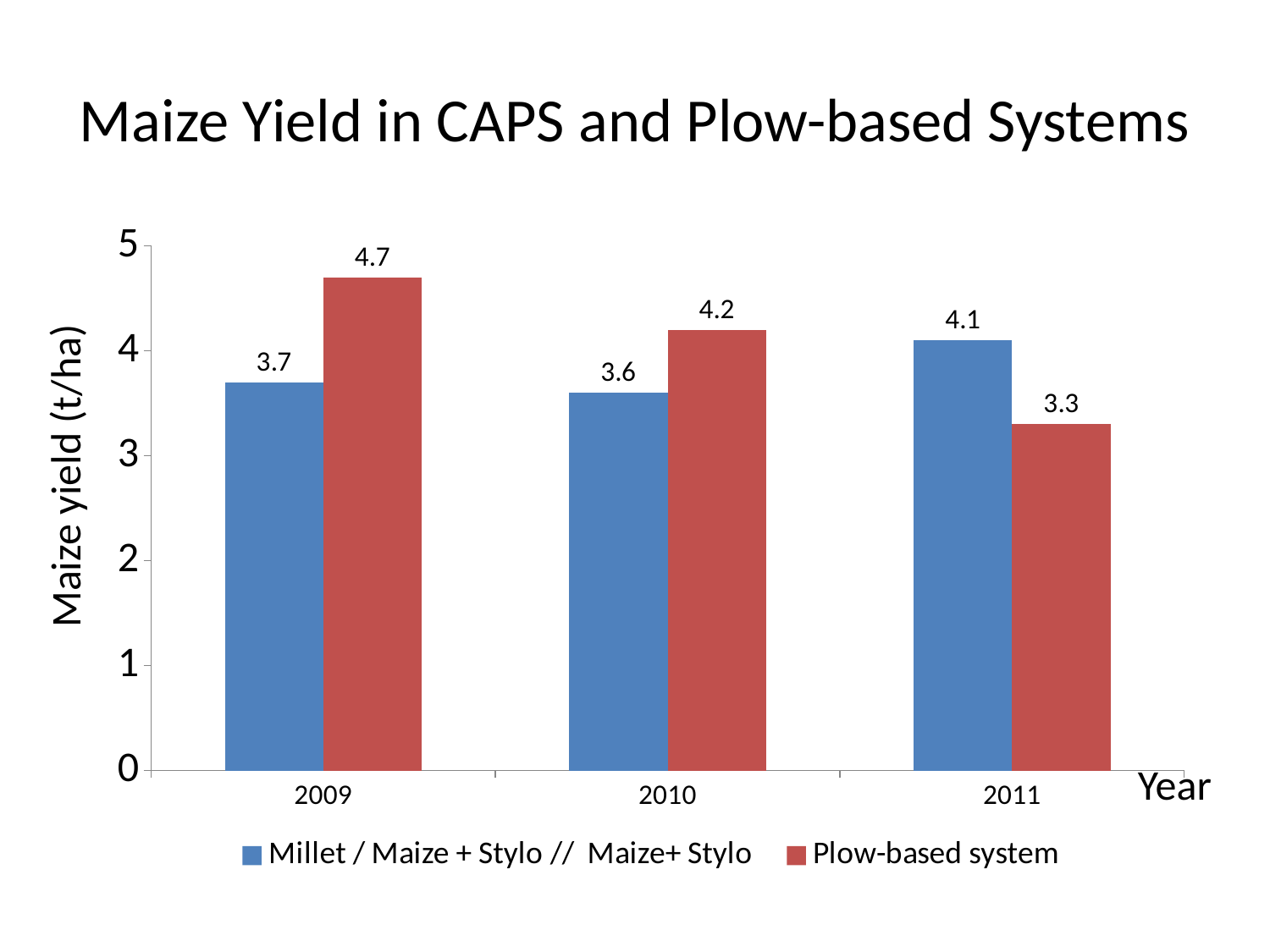

# Maize Yield in CAPS and Plow-based Systems

### Chart

| Category | Millet / Maize + Stylo //  Maize+ Stylo   | Plow-based system |
|---|---|---|
| 2009 | 3.7 | 4.7 |
| 2010 | 3.6 | 4.2 |
| 2011 | 4.1 | 3.3 |
Maize yield (t/ha)
Year